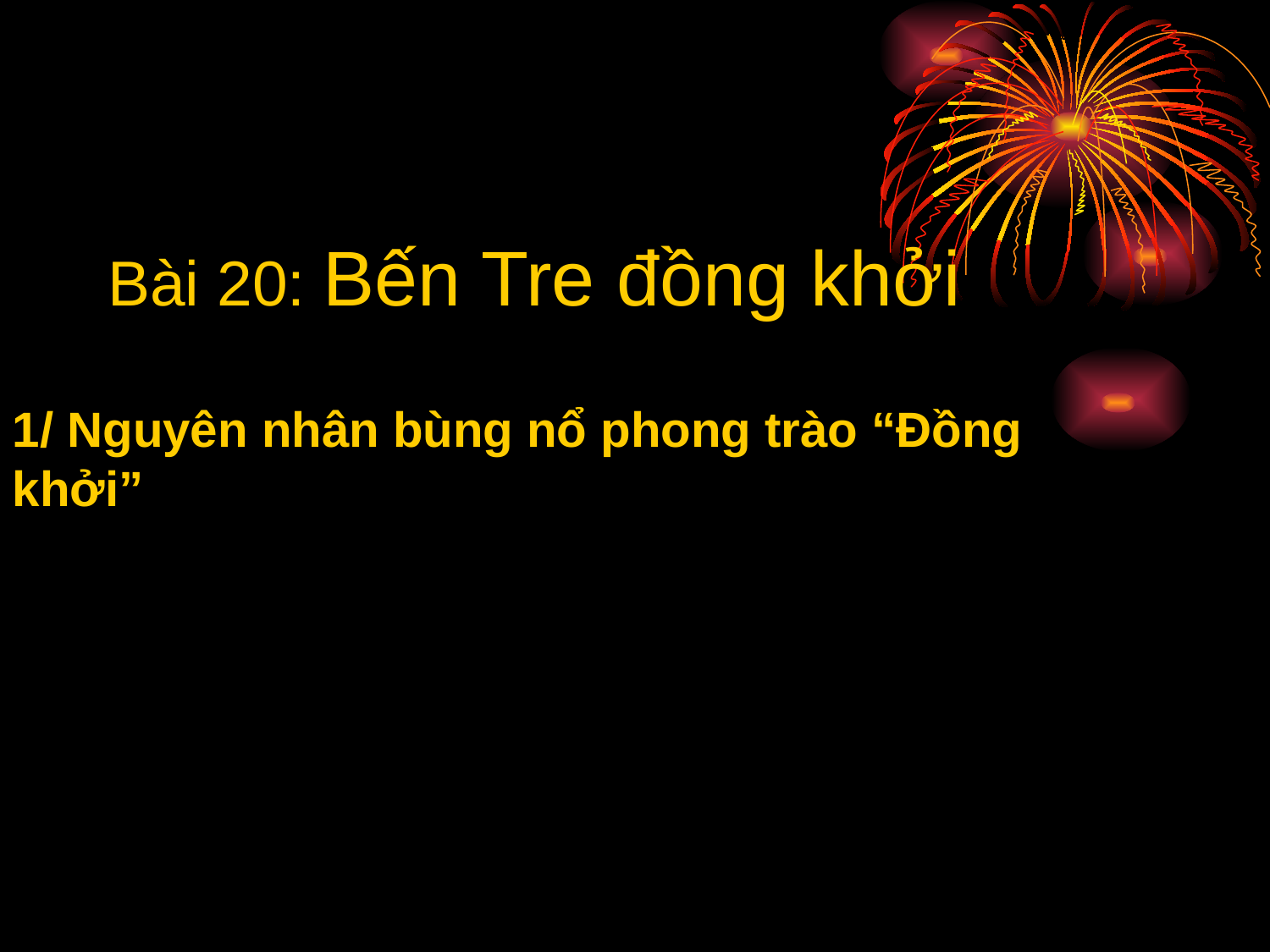

Bài 20: Bến Tre đồng khởi
1/ Nguyên nhân bùng nổ phong trào “Đồng khởi”